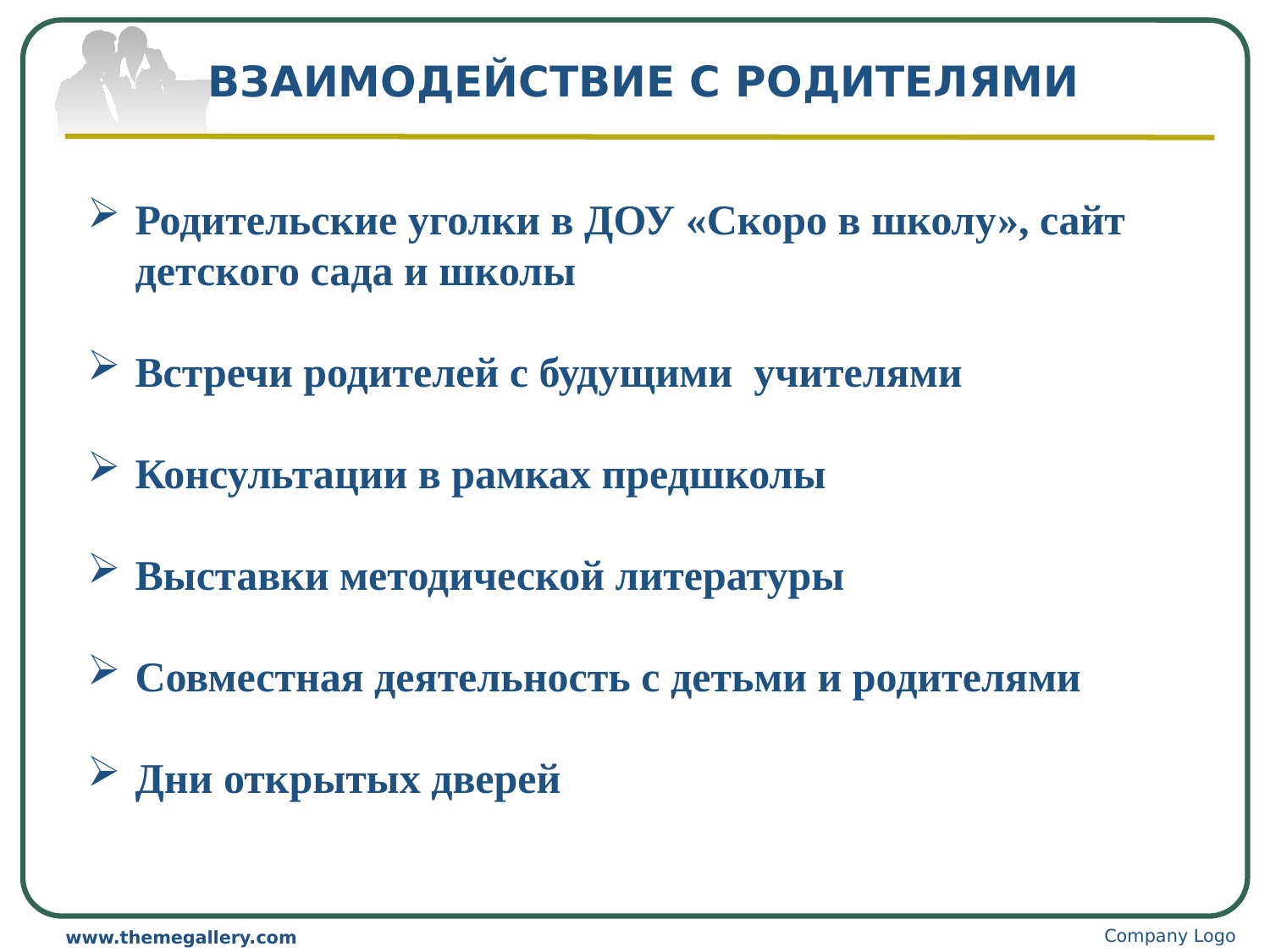

# ВЗАИМОДЕЙСТВИЕ С РОДИТЕЛЯМИ
Родительские уголки в ДОУ «Скоро в школу», сайт детского сада и школы

Встречи родителей с будущими  учителями

Консультации в рамках предшколы

Выставки методической литературы

Совместная деятельность с детьми и родителями

Дни открытых дверей
Company Logo
www.themegallery.com